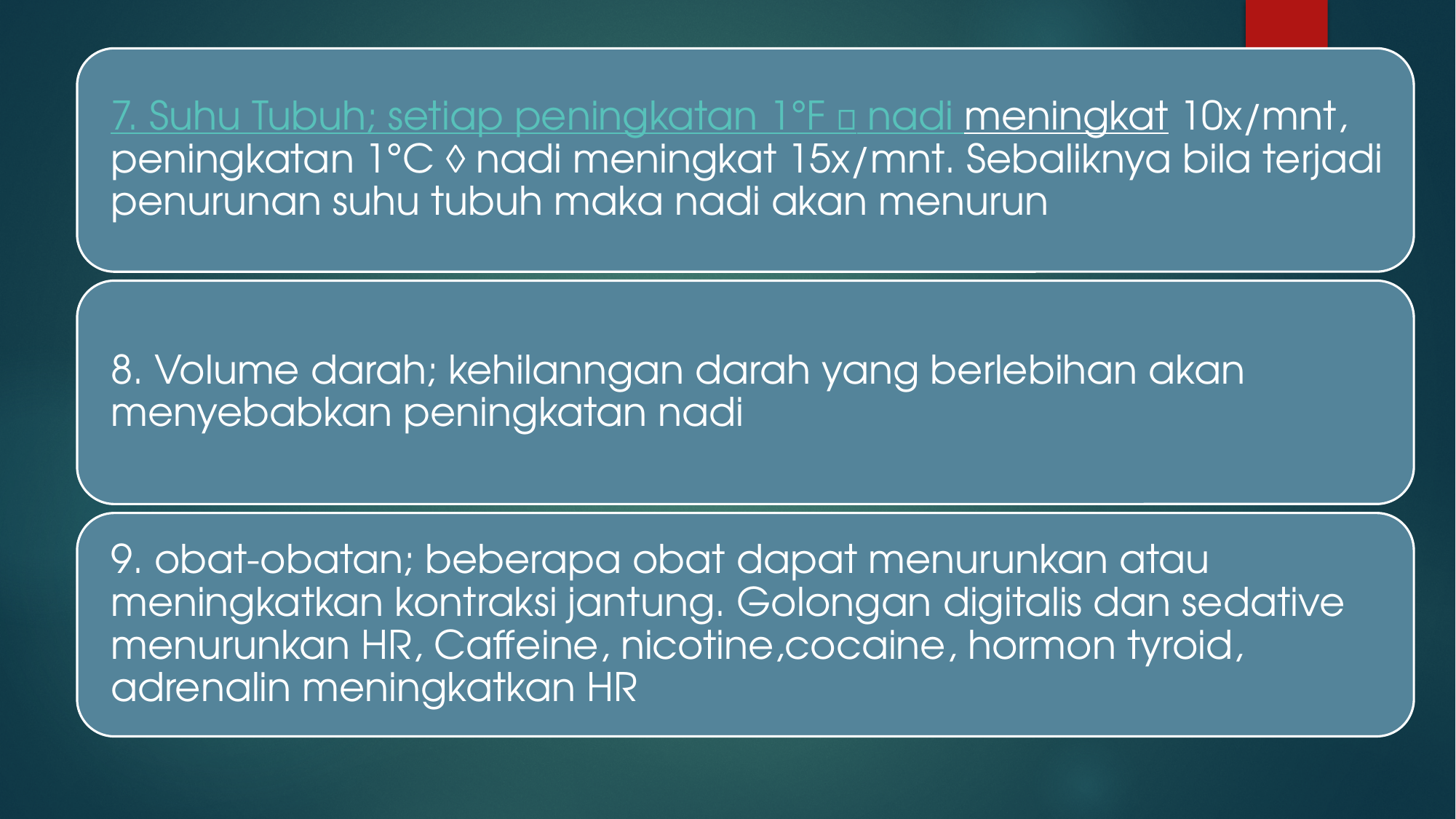

7. Suhu Tubuh; setiap peningkatan 1°F ◊ nadi meningkat 10x/mnt, peningkatan 1°C ◊ nadi meningkat 15x/mnt. Sebaliknya bila terjadi penurunan suhu tubuh maka nadi akan menurun
8. Volume darah; kehilanngan darah yang berlebihan akan menyebabkan peningkatan nadi
9. obat-obatan; beberapa obat dapat menurunkan atau meningkatkan kontraksi jantung. Golongan digitalis dan sedative menurunkan HR, Caffeine, nicotine,cocaine, hormon tyroid, adrenalin meningkatkan HR